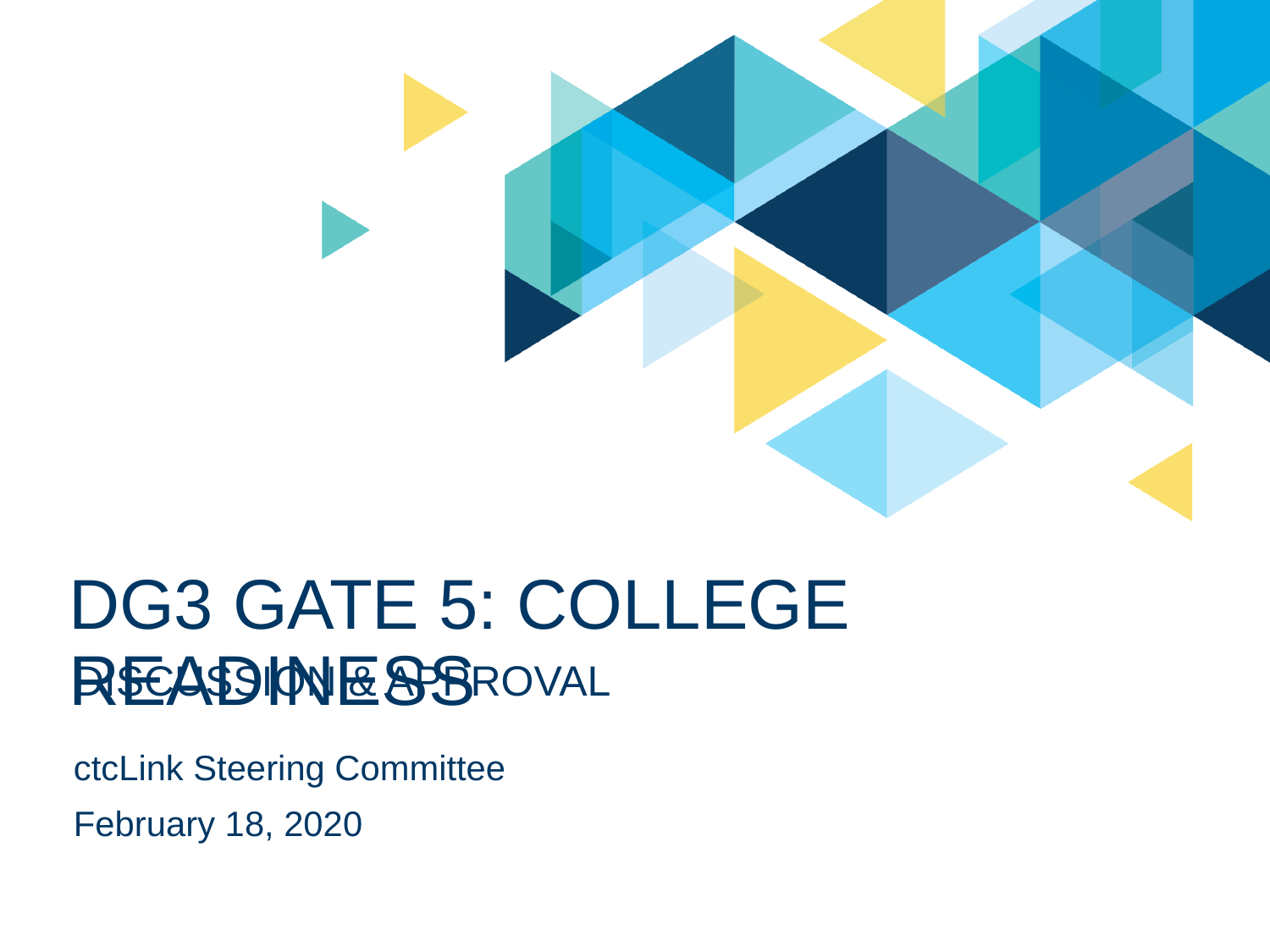

# DG3 gate 5: college readiness
DISCUSSION & APPROVAL
ctcLink Steering Committee
February 18, 2020